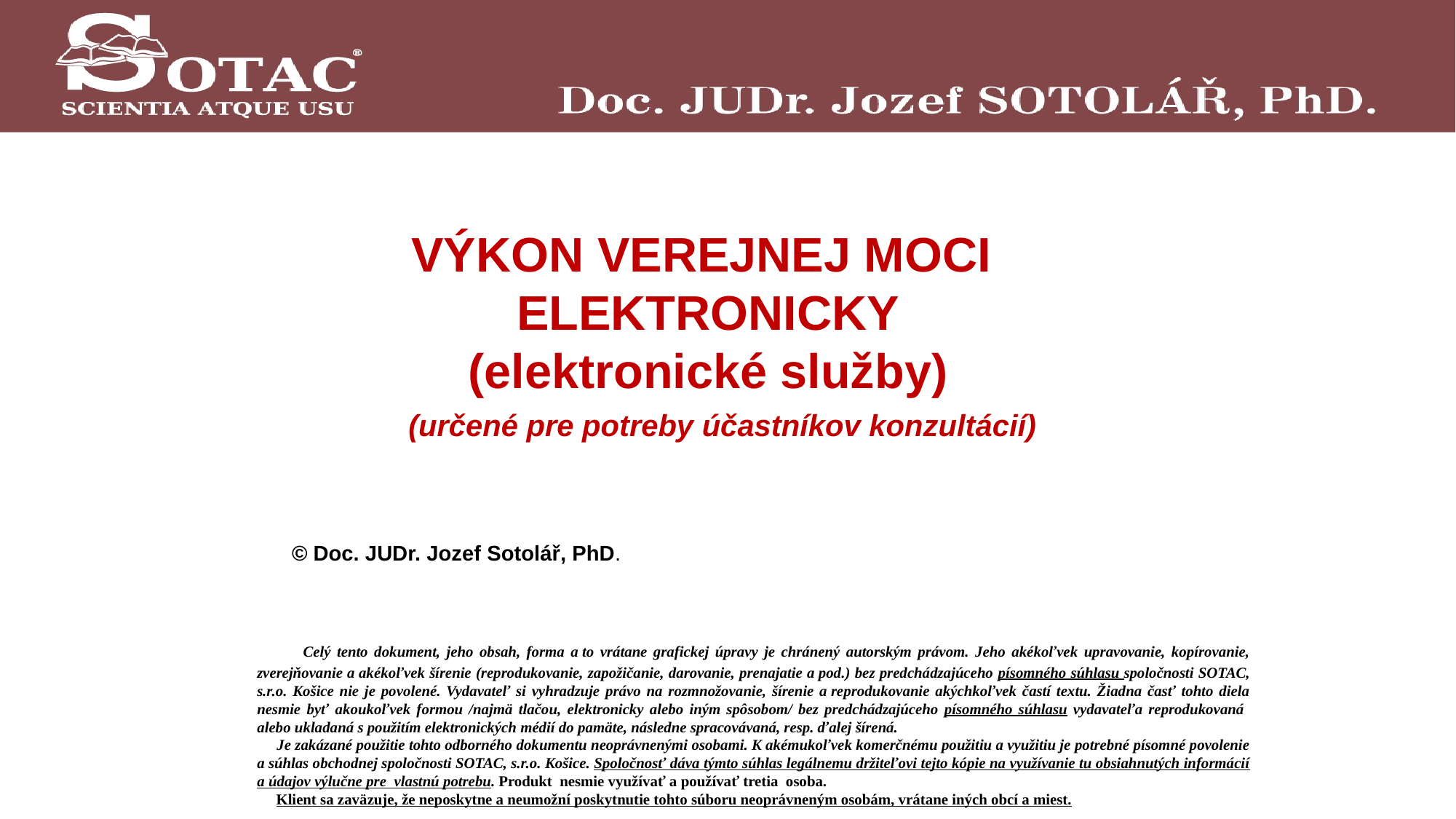

VÝKON VEREJNEJ MOCI
ELEKTRONICKY
(elektronické služby)
(určené pre potreby účastníkov konzultácií)
© Doc. JUDr. Jozef Sotolář, PhD.
     Celý tento dokument, jeho obsah, forma a to vrátane grafickej úpravy je chránený autorským právom. Jeho akékoľvek upravovanie, kopírovanie, zverejňovanie a akékoľvek šírenie (reprodukovanie, zapožičanie, darovanie, prenajatie a pod.) bez predchádzajúceho písomného súhlasu spoločnosti SOTAC, s.r.o. Košice nie je povolené. Vydavateľ si vyhradzuje právo na rozmnožovanie, šírenie a reprodukovanie akýchkoľvek častí textu. Žiadna časť tohto diela nesmie byť akoukoľvek formou /najmä tlačou, elektronicky alebo iným spôsobom/ bez predchádzajúceho písomného súhlasu vydavateľa reprodukovaná  alebo ukladaná s použitím elektronických médií do pamäte, následne spracovávaná, resp. ďalej šírená.
     Je zakázané použitie tohto odborného dokumentu neoprávnenými osobami. K akémukoľvek komerčnému použitiu a využitiu je potrebné písomné povolenie a súhlas obchodnej spoločnosti SOTAC, s.r.o. Košice. Spoločnosť dáva týmto súhlas legálnemu držiteľovi tejto kópie na využívanie tu obsiahnutých informácií a údajov výlučne pre  vlastnú potrebu. Produkt  nesmie využívať a používať tretia  osoba.
     Klient sa zaväzuje, že neposkytne a neumožní poskytnutie tohto súboru neoprávneným osobám, vrátane iných obcí a miest.